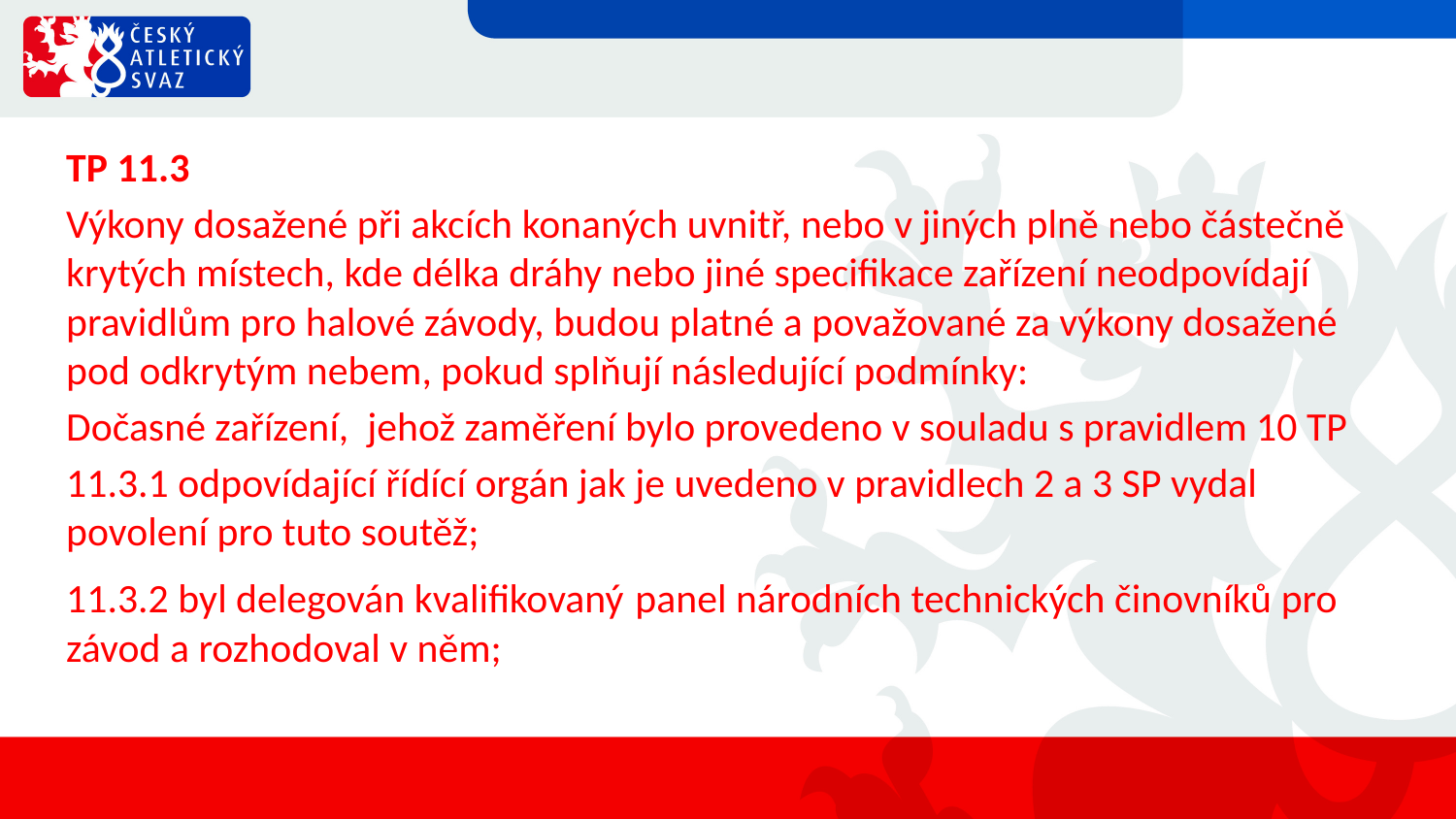

TP 11.3
Výkony dosažené při akcích konaných uvnitř, nebo v jiných plně nebo částečně krytých místech, kde délka dráhy nebo jiné specifikace zařízení neodpovídají pravidlům pro halové závody, budou platné a považované za výkony dosažené pod odkrytým nebem, pokud splňují následující podmínky:
Dočasné zařízení,  jehož zaměření bylo provedeno v souladu s pravidlem 10 TP
11.3.1 odpovídající řídící orgán jak je uvedeno v pravidlech 2 a 3 SP vydal povolení pro tuto soutěž;
11.3.2 byl delegován kvalifikovaný panel národních technických činovníků pro závod a rozhodoval v něm;